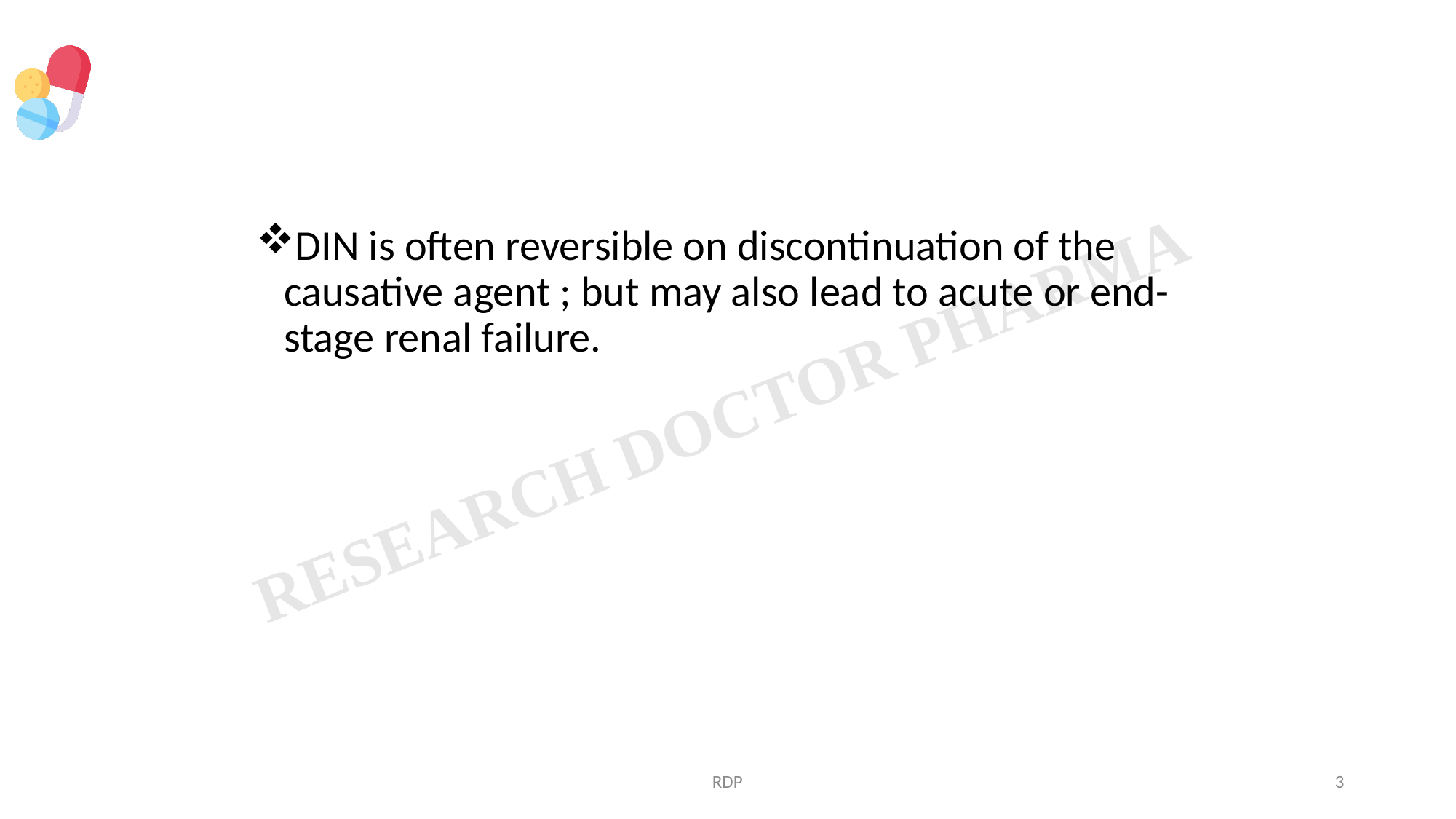

DIN is often reversible on discontinuation of the causative agent ; but may also lead to acute or end-stage renal failure.

RDP
3